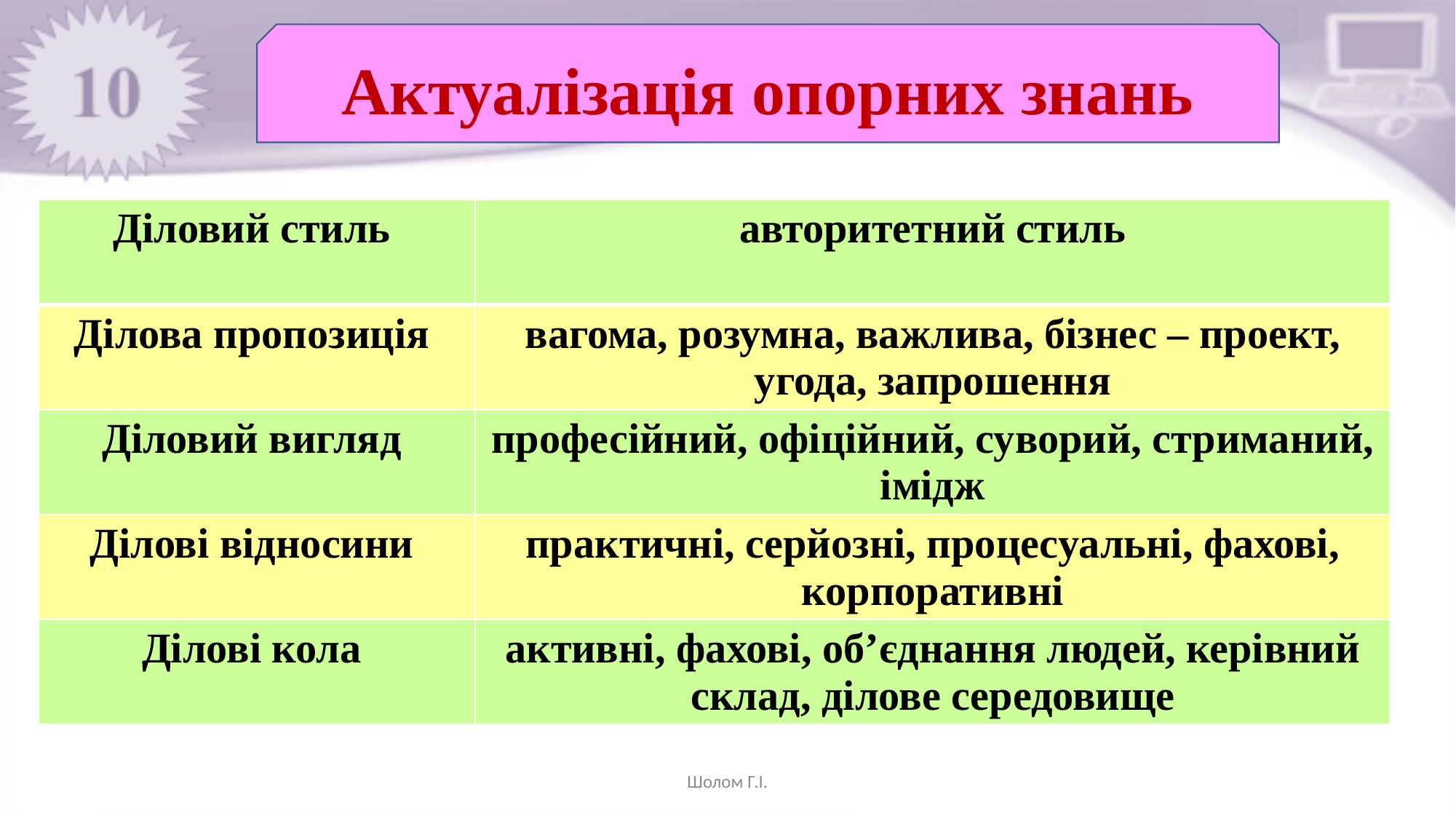

Актуалізація опорних знань
| Діловий стиль | авторитетний стиль |
| --- | --- |
| Ділова пропозиція | вагома, розумна, важлива, бізнес – проект, угода, запрошення |
| Діловий вигляд | професійний, офіційний, суворий, стриманий, імідж |
| Ділові відносини | практичні, серйозні, процесуальні, фахові, корпоративні |
| Ділові кола | активні, фахові, об’єднання людей, керівний склад, ділове середовище |
Шолом Г.І.